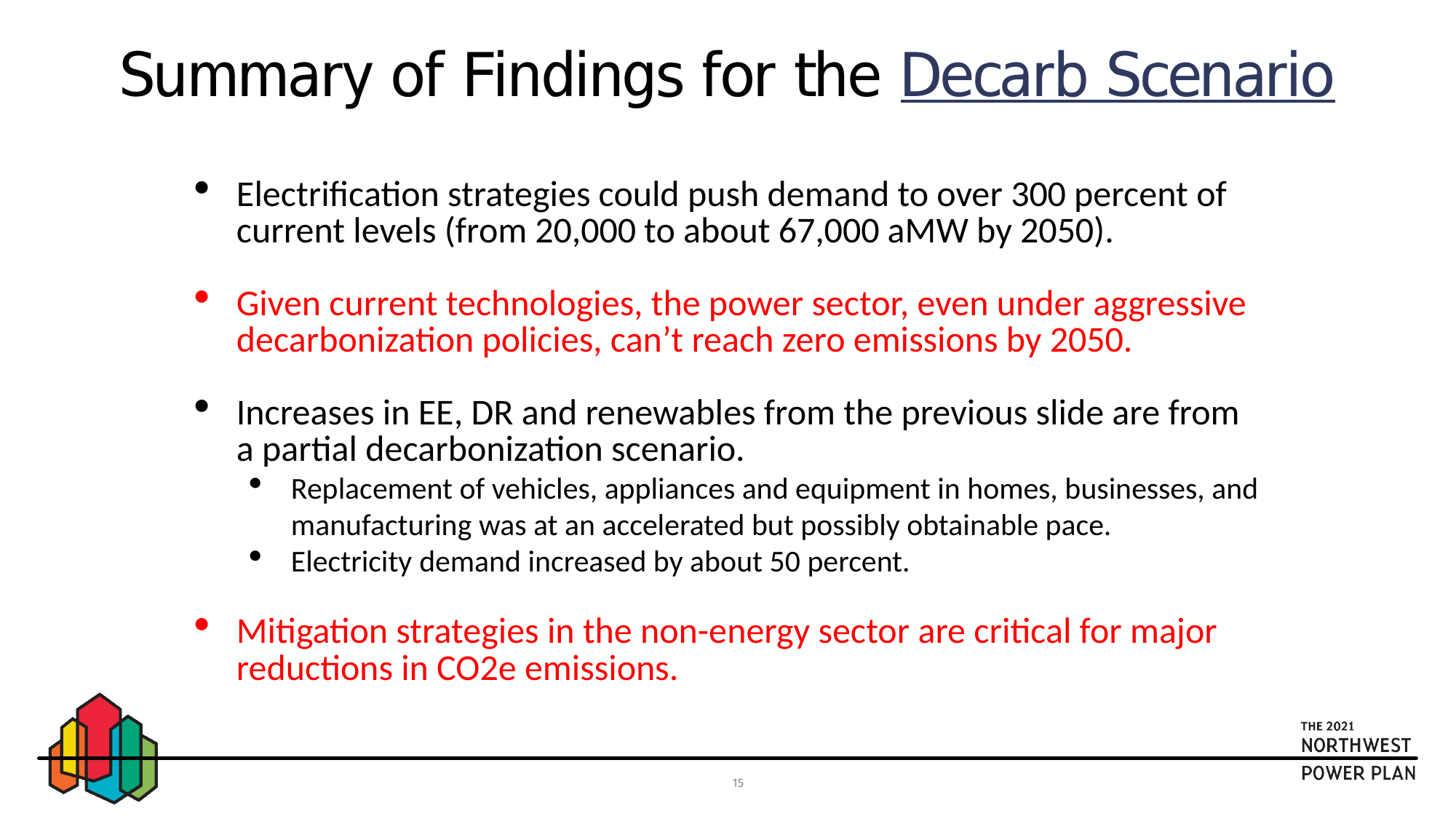

# Summary of Findings for the Decarb Scenario
Electrification strategies could push demand to over 300 percent of current levels (from 20,000 to about 67,000 aMW by 2050).

Given current technologies, the power sector, even under aggressive decarbonization policies, can’t reach zero emissions by 2050.

Increases in EE, DR and renewables from the previous slide are from a partial decarbonization scenario.
Replacement of vehicles, appliances and equipment in homes, businesses, and manufacturing was at an accelerated but possibly obtainable pace.
Electricity demand increased by about 50 percent.

Mitigation strategies in the non-energy sector are critical for major reductions in CO2e emissions.
15